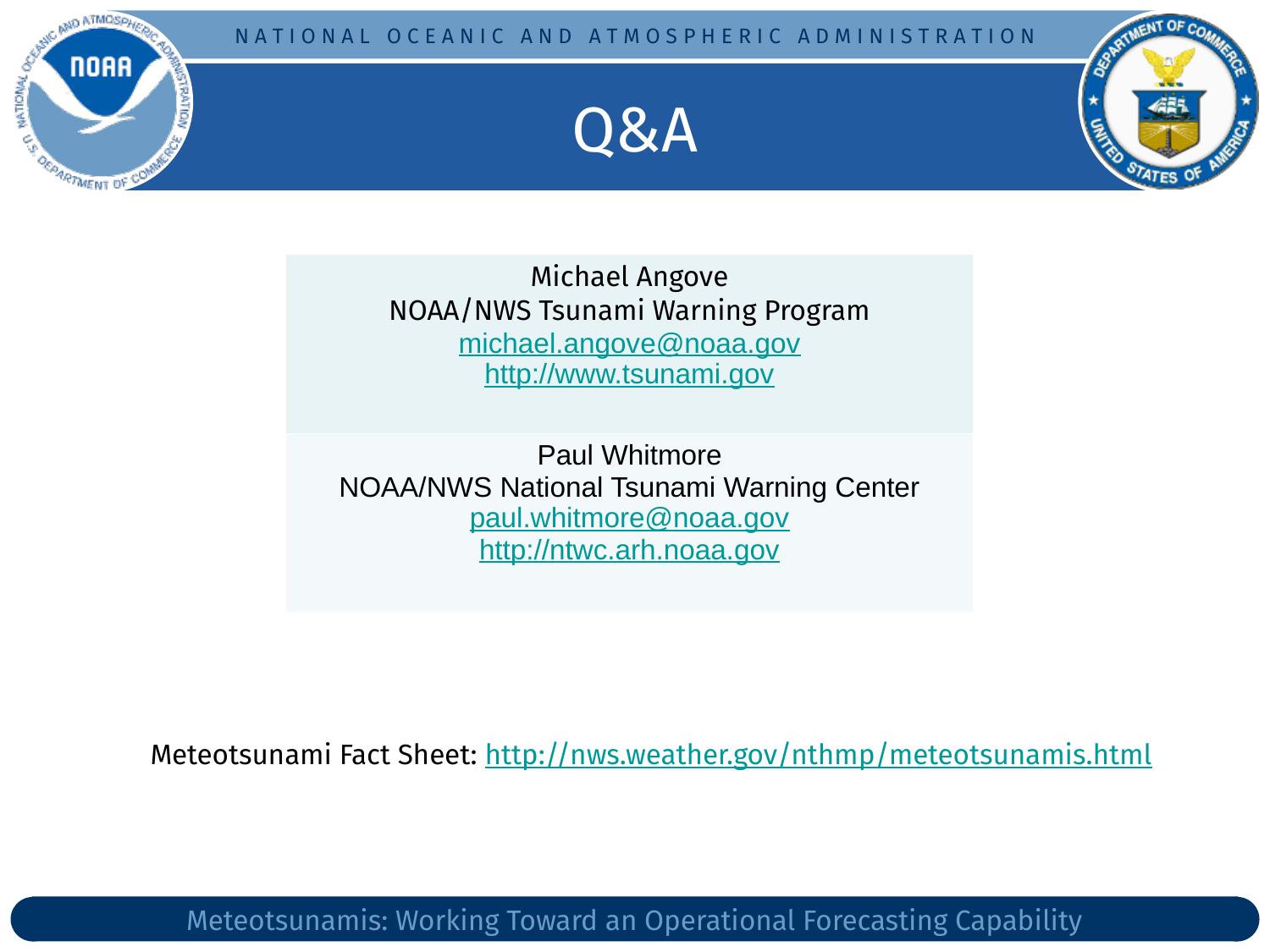

# Q&A
| Michael Angove NOAA/NWS Tsunami Warning Program michael.angove@noaa.gov http://www.tsunami.gov |
| --- |
| Paul Whitmore NOAA/NWS National Tsunami Warning Center paul.whitmore@noaa.gov http://ntwc.arh.noaa.gov |
Meteotsunami Fact Sheet: http://nws.weather.gov/nthmp/meteotsunamis.html
Meteotsunamis: Working Toward an Operational Forecasting Capability